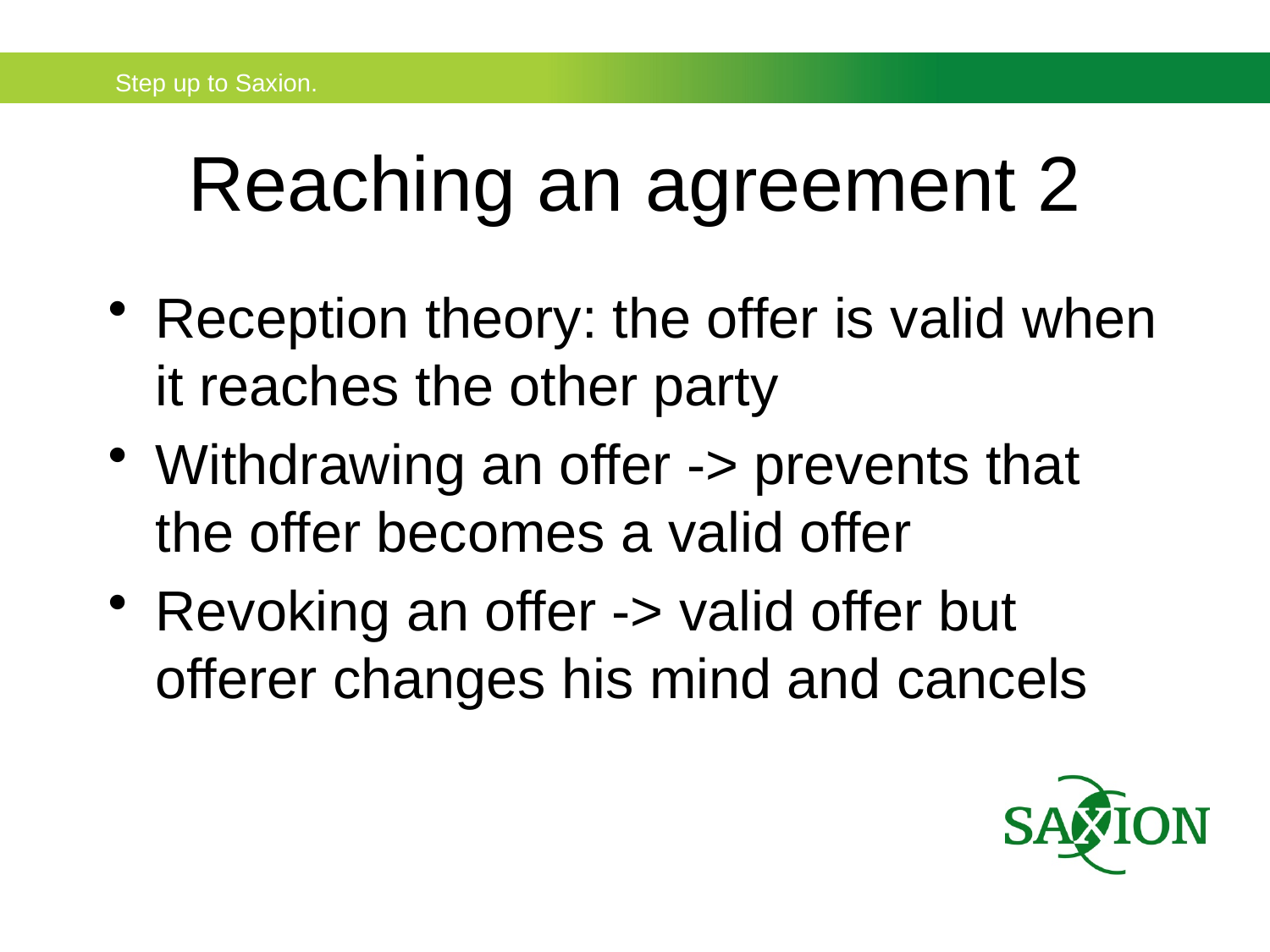

# Reaching an agreement 2
Reception theory: the offer is valid when it reaches the other party
Withdrawing an offer -> prevents that the offer becomes a valid offer
Revoking an offer -> valid offer but offerer changes his mind and cancels